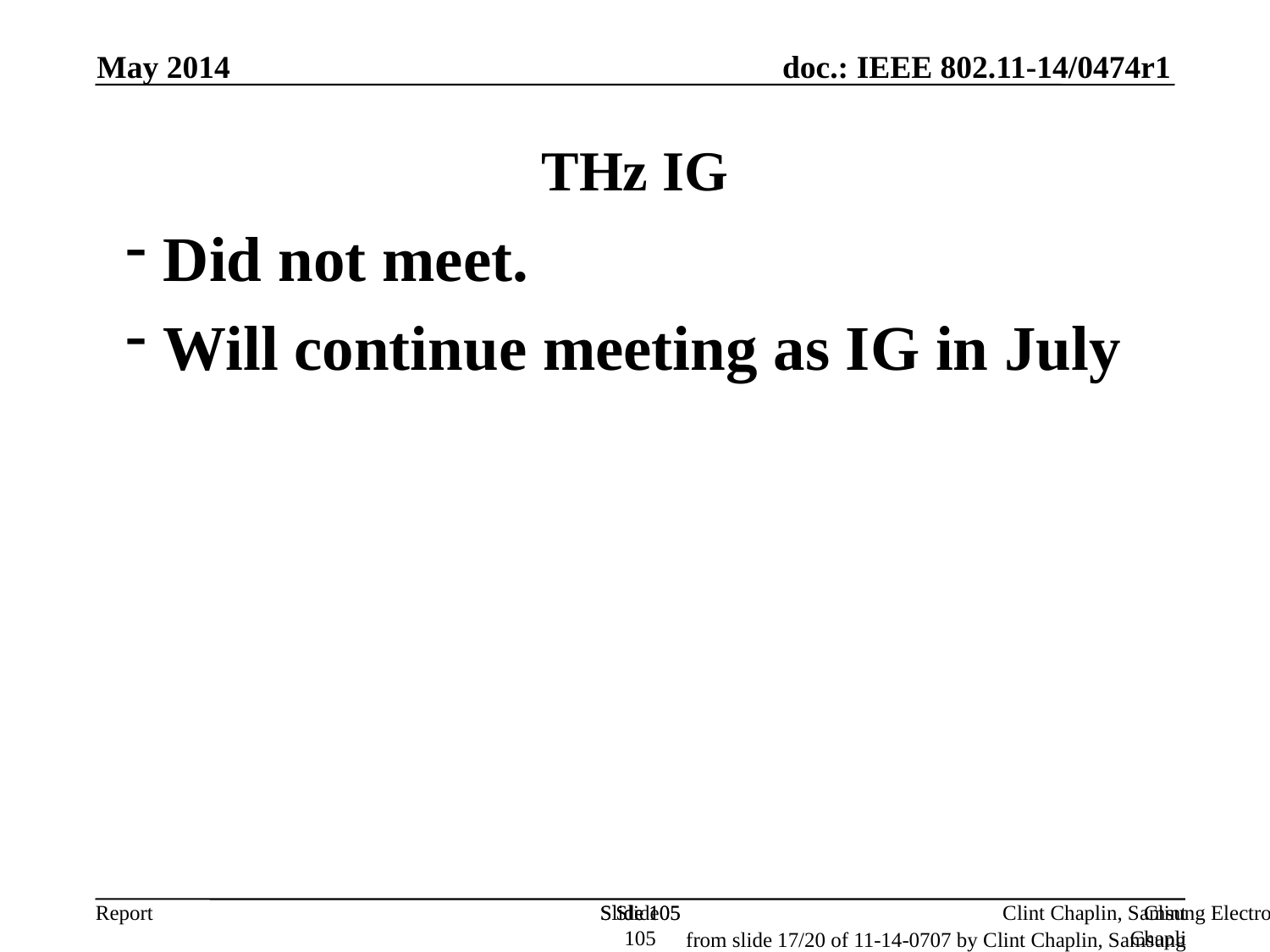

May 2014
THz IG
Did not meet.
Will continue meeting as IG in July

Slide 105
Slide 105
Slide 105
Clint Chaplin, Samsung Electronics
Clint Chaplin, Samsung Electronics
from slide 17/20 of 11-14-0707 by Clint Chaplin, Samsung